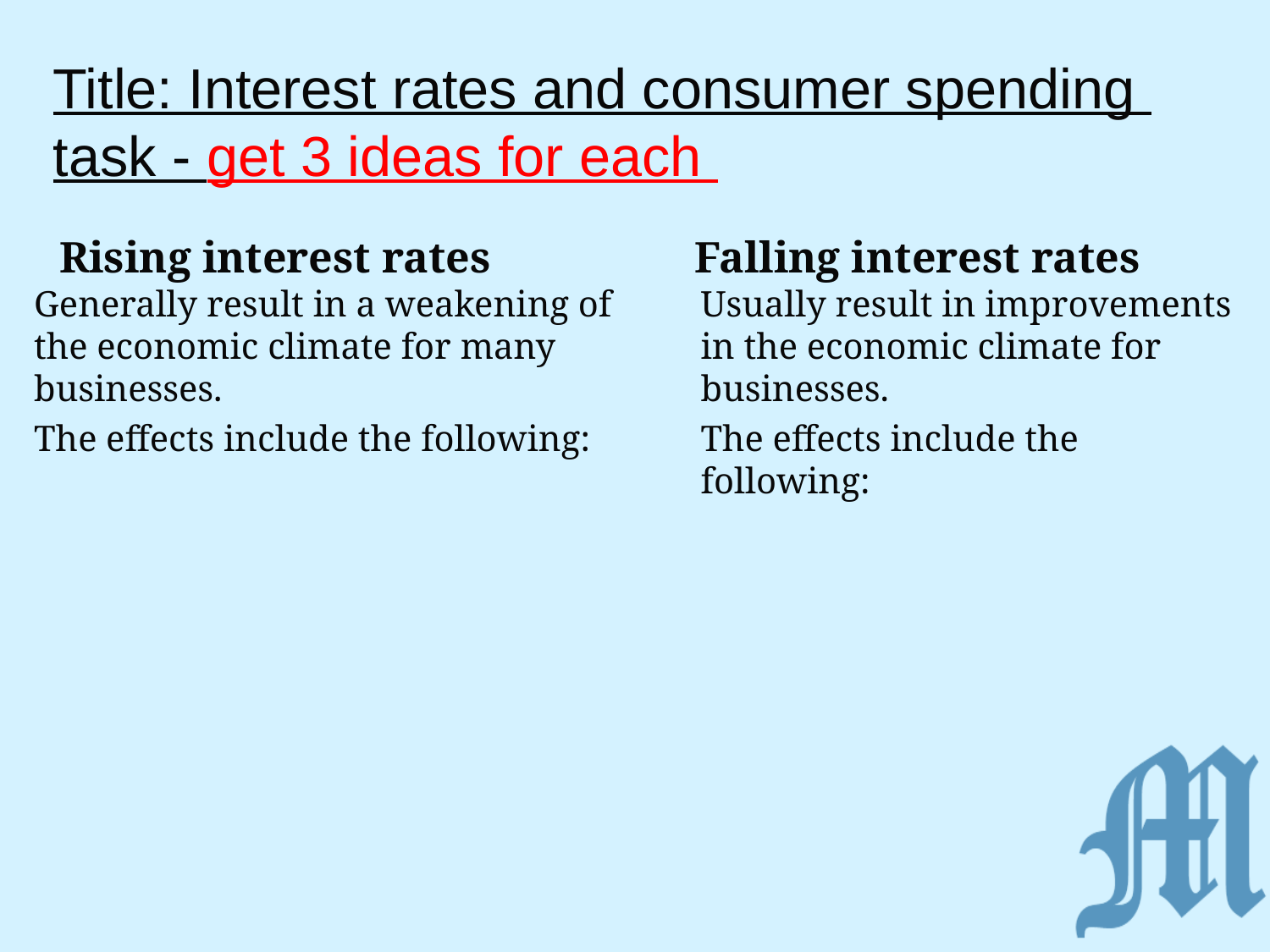

# Title: Interest rates and consumer spending task - get 3 ideas for each
Rising interest rates
Falling interest rates
Generally result in a weakening of the economic climate for many businesses.
The effects include the following:
Usually result in improvements in the economic climate for businesses.
The effects include the following: